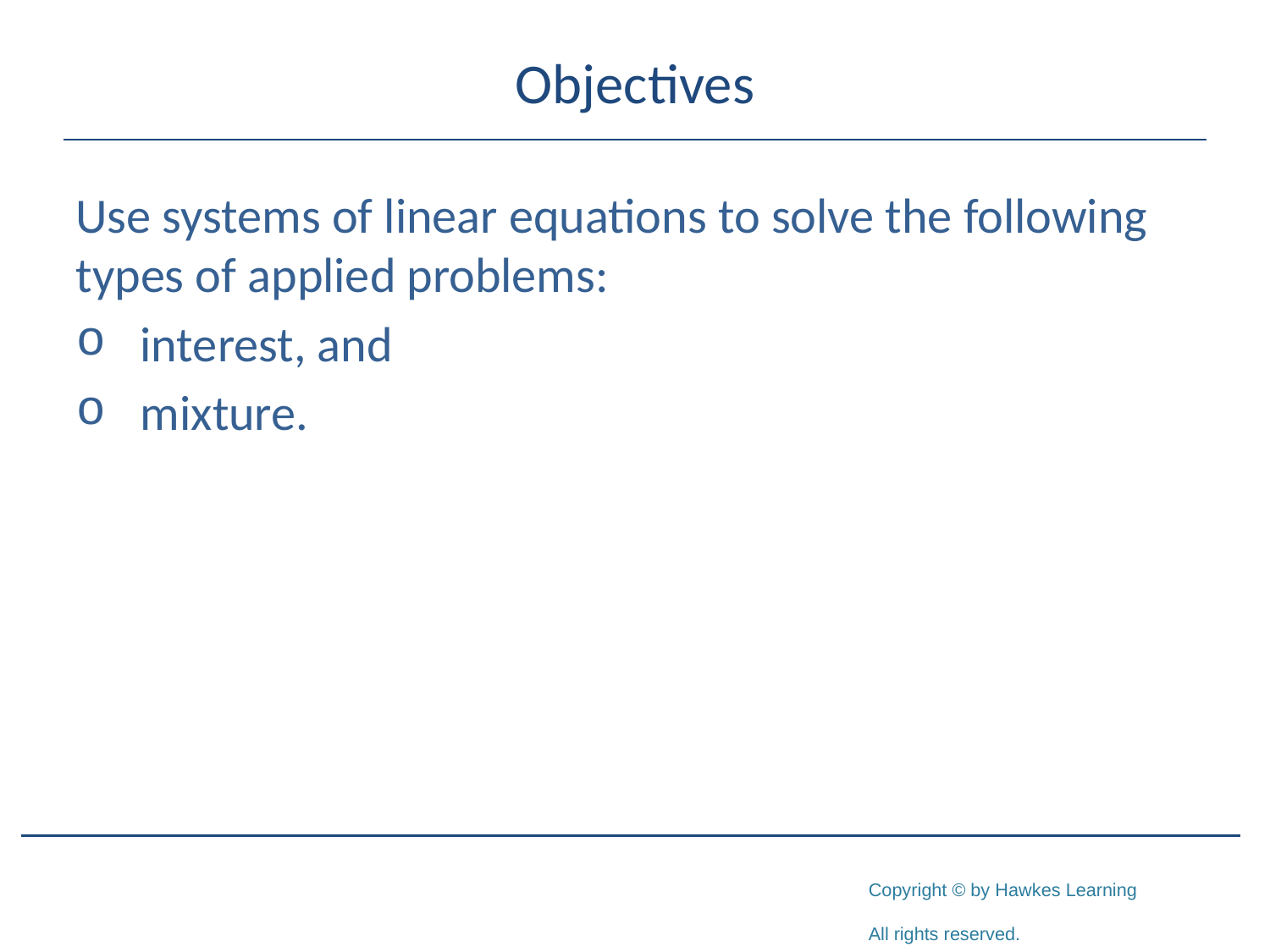

# Objectives
Use systems of linear equations to solve the following types of applied problems:
interest, and
mixture.